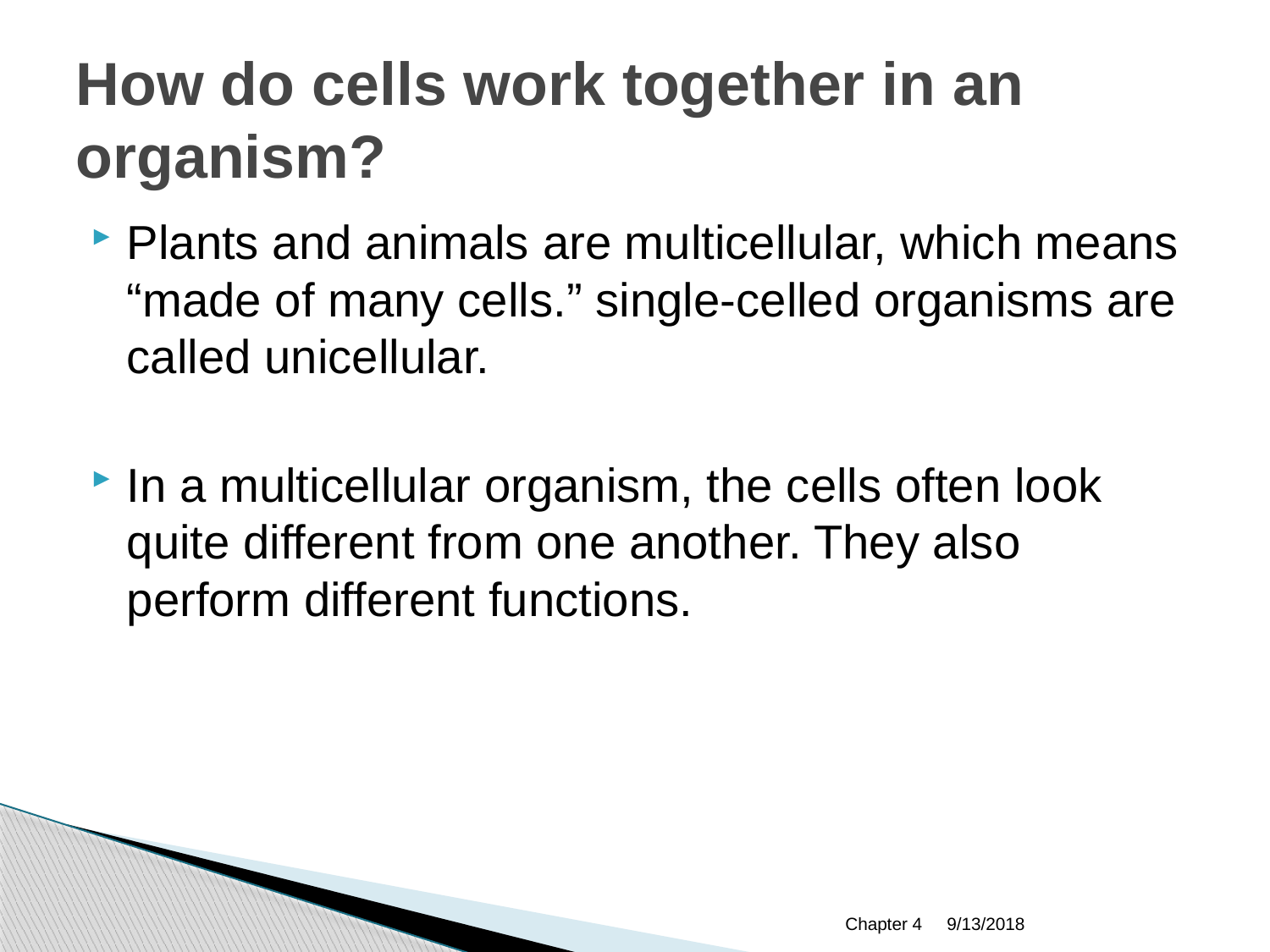

# How do cells work together in an organism?
Plants and animals are multicellular, which means “made of many cells.” single-celled organisms are called unicellular.

In a multicellular organism, the cells often look quite different from one another. They also perform different functions.
Chapter 4
9/13/2018